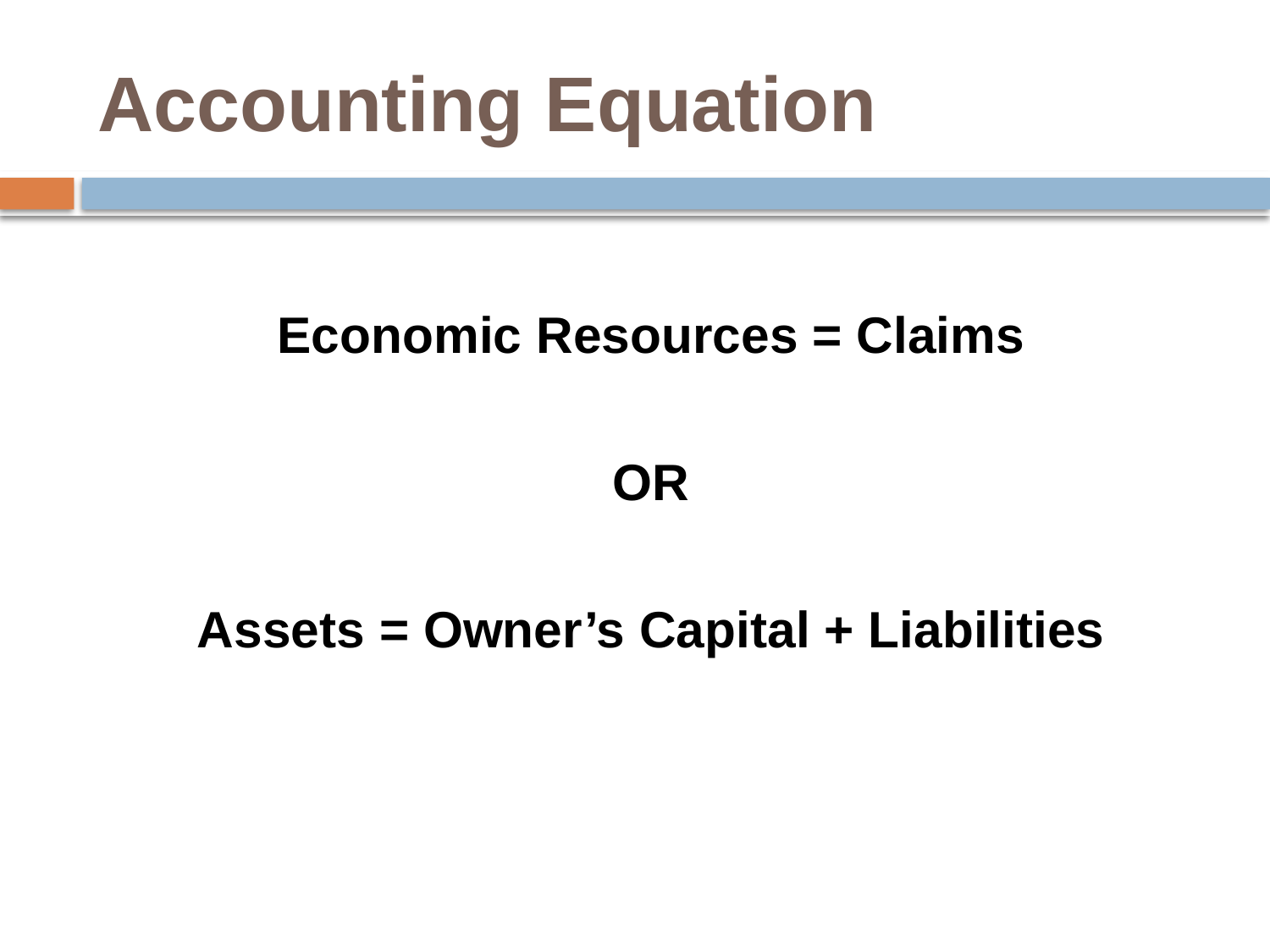

# Accounting Equation

Economic Resources = Claims

OR

Assets = Owner’s Capital + Liabilities